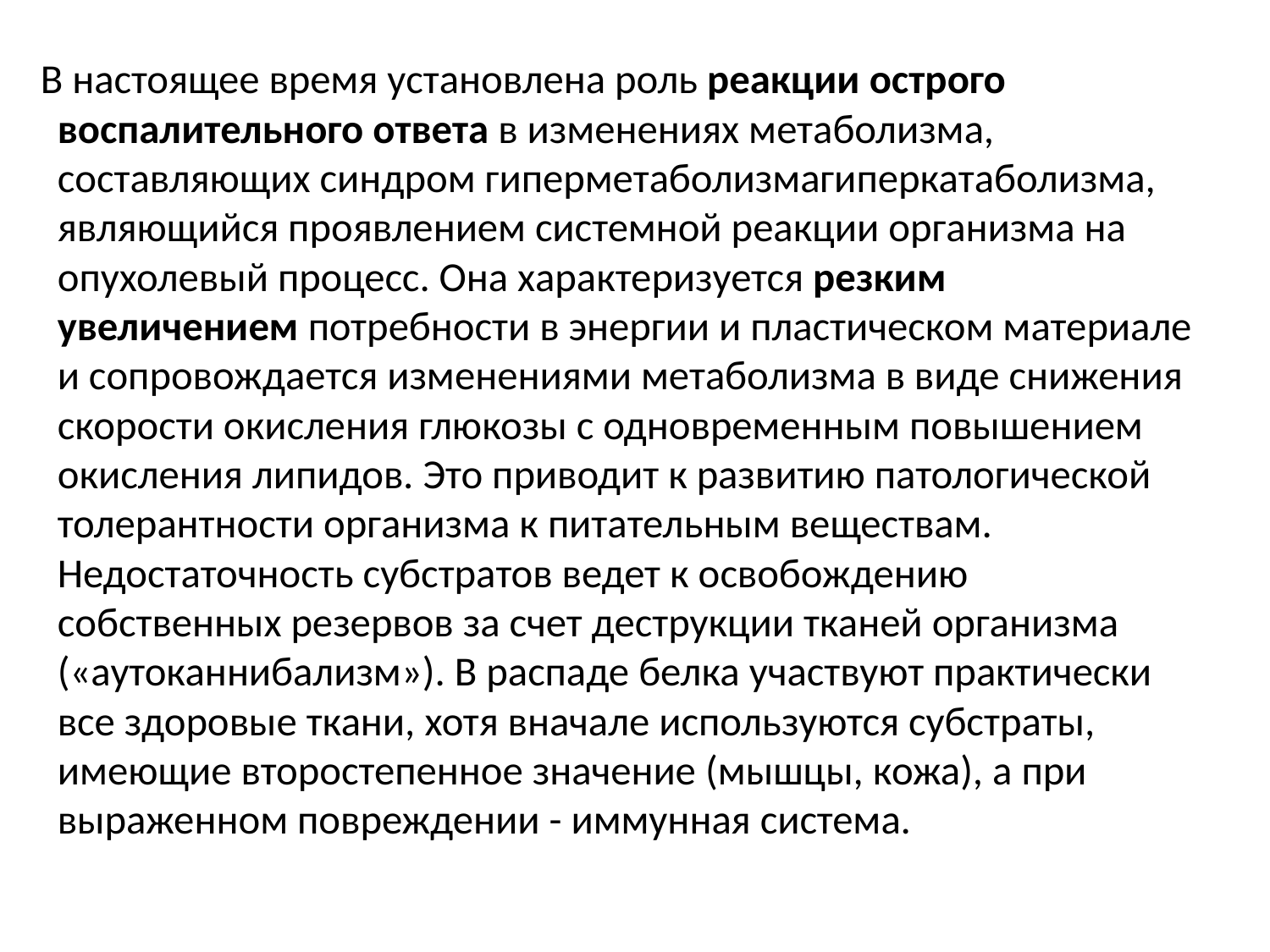

В настоящее время установлена роль реакции острого воспалительного ответа в изменениях метаболизма, составляющих синдром гиперметаболизмагиперкатаболизма, являющийся проявлением системной реакции организма на опухолевый процесс. Она характеризуется резким увеличением потребности в энергии и пластическом материале и сопровождается изменениями метаболизма в виде снижения скорости окисления глюкозы с одновременным повышением окисления липидов. Это приводит к развитию патологической толерантности организма к питательным веществам. Недостаточность субстратов ведет к освобождению собственных резервов за счет деструкции тканей организма («аутоканнибализм»). В распаде белка участвуют практически все здоровые ткани, хотя вначале используются субстраты, имеющие второстепенное значение (мышцы, кожа), а при выраженном повреждении - иммунная система.